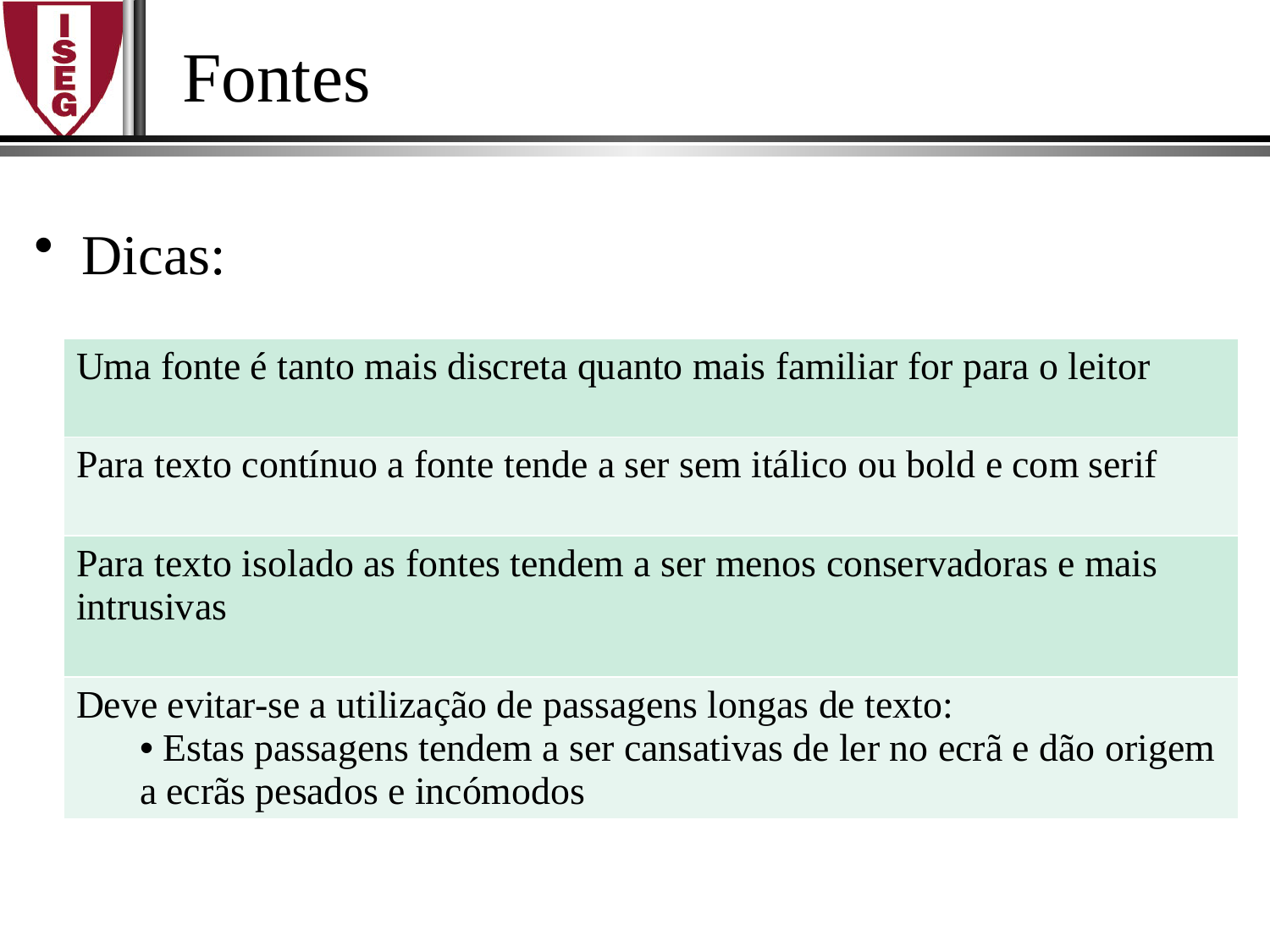

# Fontes
Dicas:
| Uma fonte é tanto mais discreta quanto mais familiar for para o leitor |
| --- |
| Para texto contínuo a fonte tende a ser sem itálico ou bold e com serif |
| Para texto isolado as fontes tendem a ser menos conservadoras e mais intrusivas |
| Deve evitar-se a utilização de passagens longas de texto: Estas passagens tendem a ser cansativas de ler no ecrã e dão origem a ecrãs pesados e incómodos |